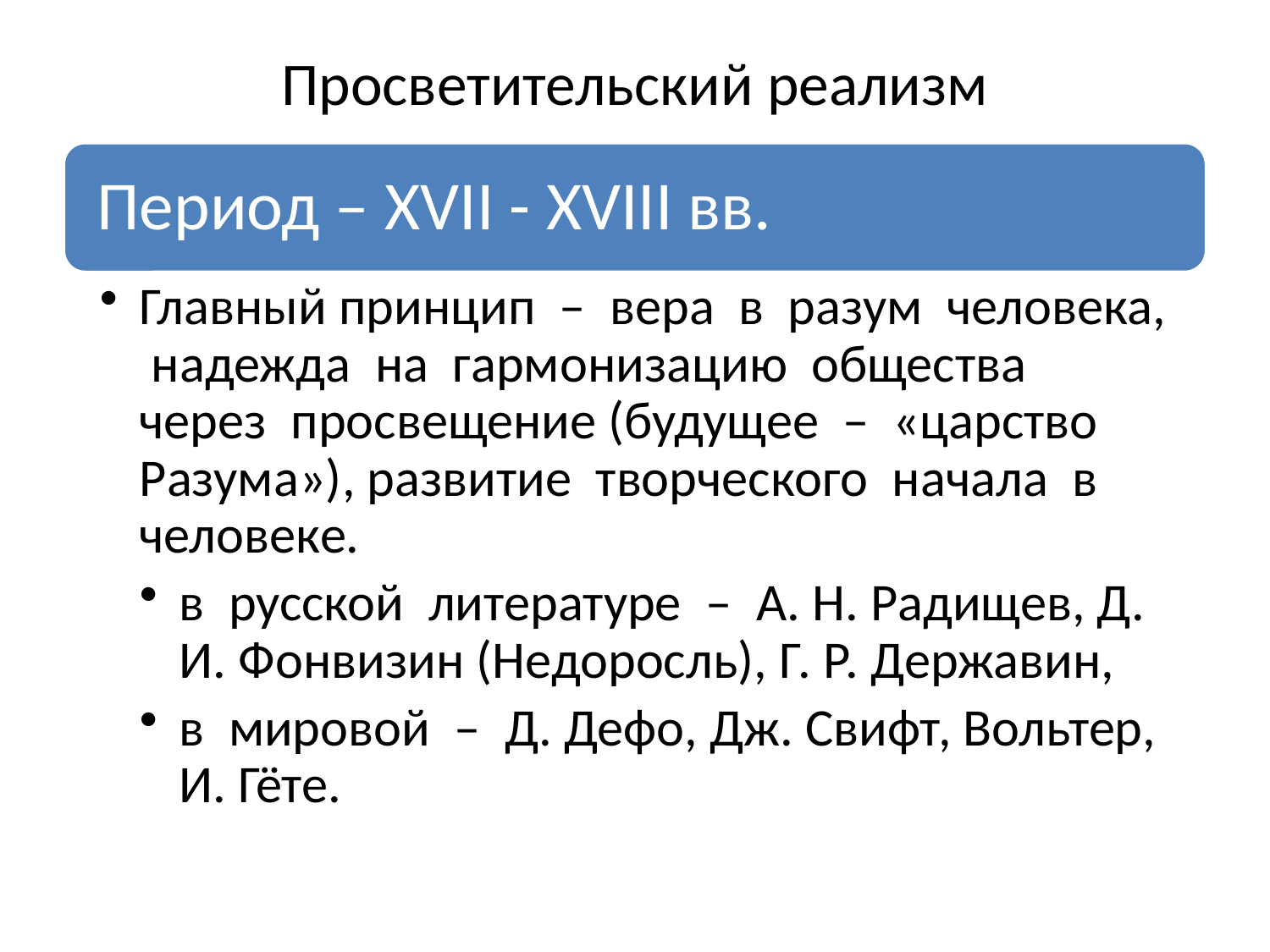

# Просветительский реализм
Период – XVII - XVIII вв.
Главный принцип  –  вера  в  разум  человека,  надежда  на  гармонизацию  общества  через  просвещение (будущее  –  «царство Разума»), развитие  творческого  начала  в  человеке.
в  русской  литературе  –  А. Н. Радищев, Д. И. Фонвизин (Недоросль), Г. Р. Державин,
в  мировой  –  Д. Дефо, Дж. Свифт, Вольтер, И. Гёте.